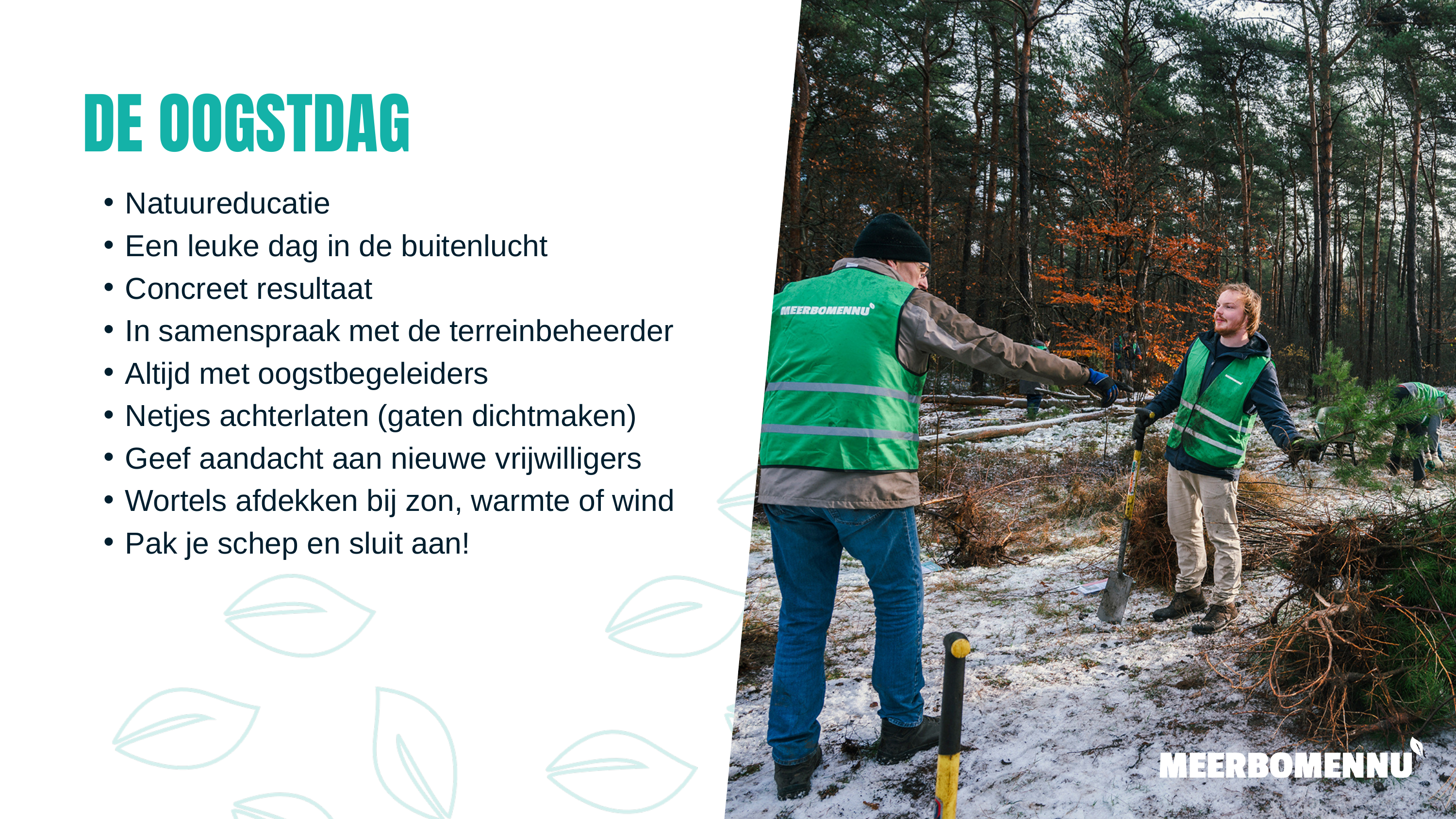

DE OOGSTDAG
Natuureducatie
Een leuke dag in de buitenlucht
Concreet resultaat
In samenspraak met de terreinbeheerder
Altijd met oogstbegeleiders
Netjes achterlaten (gaten dichtmaken)
Geef aandacht aan nieuwe vrijwilligers
Wortels afdekken bij zon, warmte of wind
Pak je schep en sluit aan!